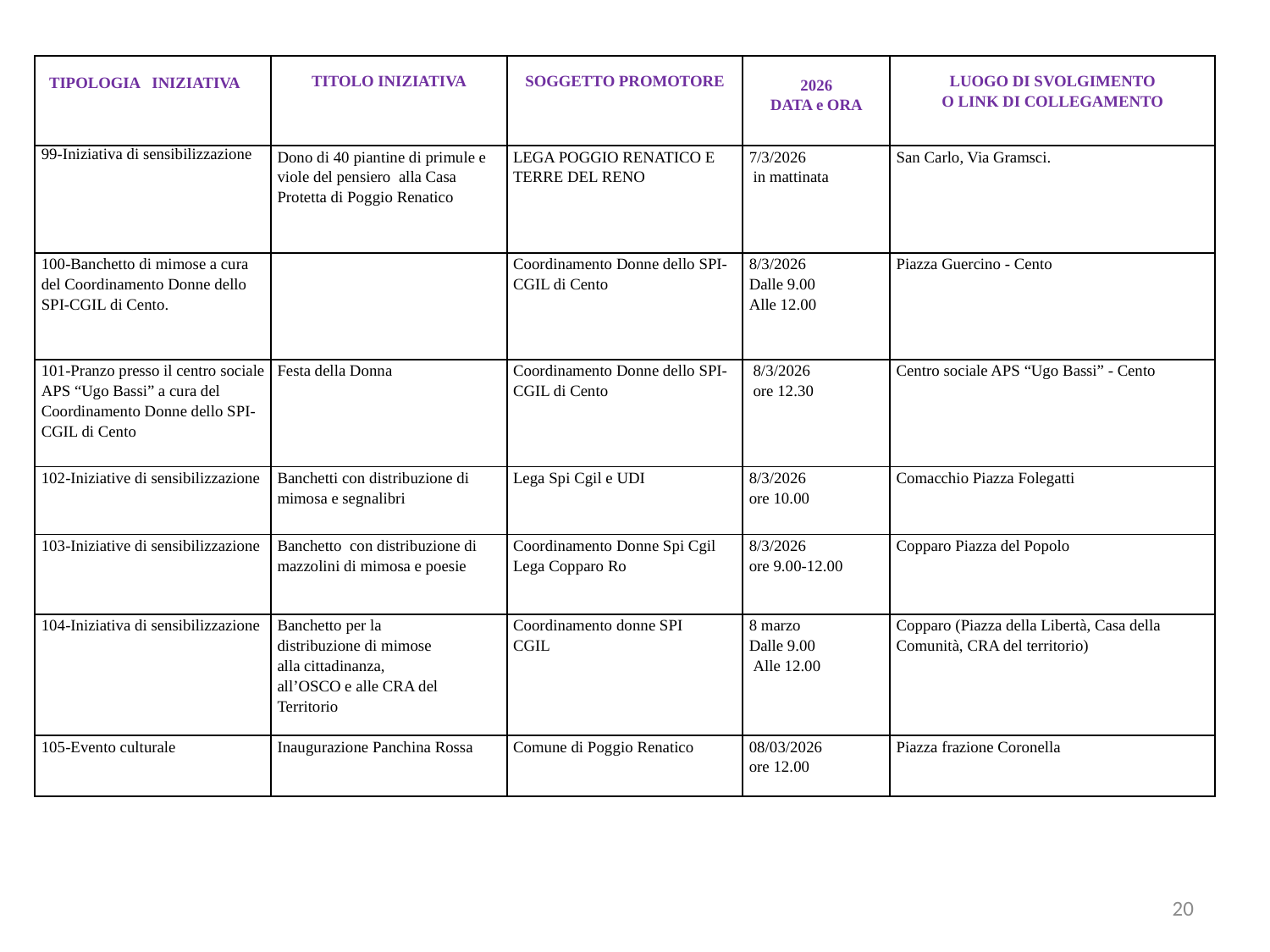

| TIPOLOGIA INIZIATIVA | TITOLO INIZIATIVA | SOGGETTO PROMOTORE | 2026 DATA e ORA | LUOGO DI SVOLGIMENTO O LINK DI COLLEGAMENTO |
| --- | --- | --- | --- | --- |
| 99-Iniziativa di sensibilizzazione | Dono di 40 piantine di primule e viole del pensiero alla Casa Protetta di Poggio Renatico | LEGA POGGIO RENATICO E TERRE DEL RENO | 7/3/2026 in mattinata | San Carlo, Via Gramsci. |
| 100-Banchetto di mimose a cura del Coordinamento Donne dello SPI-CGIL di Cento. |  | Coordinamento Donne dello SPI-CGIL di Cento | 8/3/2026 Dalle 9.00 Alle 12.00 | Piazza Guercino - Cento |
| 101-Pranzo presso il centro sociale APS “Ugo Bassi” a cura del Coordinamento Donne dello SPI-CGIL di Cento | Festa della Donna | Coordinamento Donne dello SPI-CGIL di Cento | 8/3/2026 ore 12.30 | Centro sociale APS “Ugo Bassi” - Cento |
| 102-Iniziative di sensibilizzazione | Banchetti con distribuzione di mimosa e segnalibri | Lega Spi Cgil e UDI | 8/3/2026 ore 10.00 | Comacchio Piazza Folegatti |
| 103-Iniziative di sensibilizzazione | Banchetto con distribuzione di mazzolini di mimosa e poesie | Coordinamento Donne Spi Cgil Lega Copparo Ro | 8/3/2026 ore 9.00-12.00 | Copparo Piazza del Popolo |
| 104-Iniziativa di sensibilizzazione | Banchetto per la distribuzione di mimose alla cittadinanza, all’OSCO e alle CRA del Territorio | Coordinamento donne SPI CGIL | 8 marzo Dalle 9.00 Alle 12.00 | Copparo (Piazza della Libertà, Casa della Comunità, CRA del territorio) |
| 105-Evento culturale | Inaugurazione Panchina Rossa | Comune di Poggio Renatico | 08/03/2026 ore 12.00 | Piazza frazione Coronella |
20